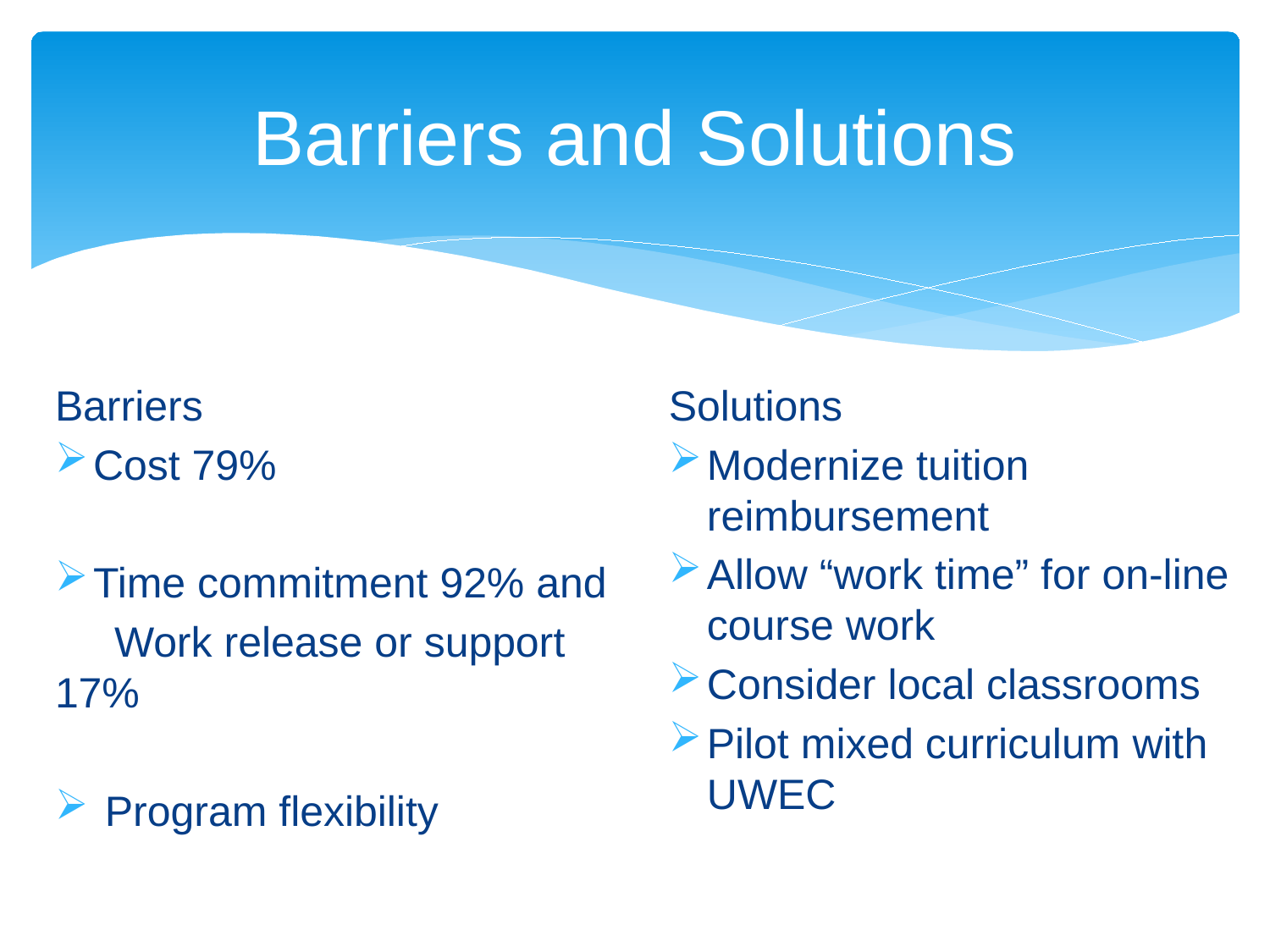

# Barriers and Solutions
Barriers
Cost 79%

Time commitment 92% and
     Work release or support 17%

 Program flexibility

Solutions
Modernize tuition reimbursement
Allow “work time” for on-line course work
Consider local classrooms
Pilot mixed curriculum with UWEC